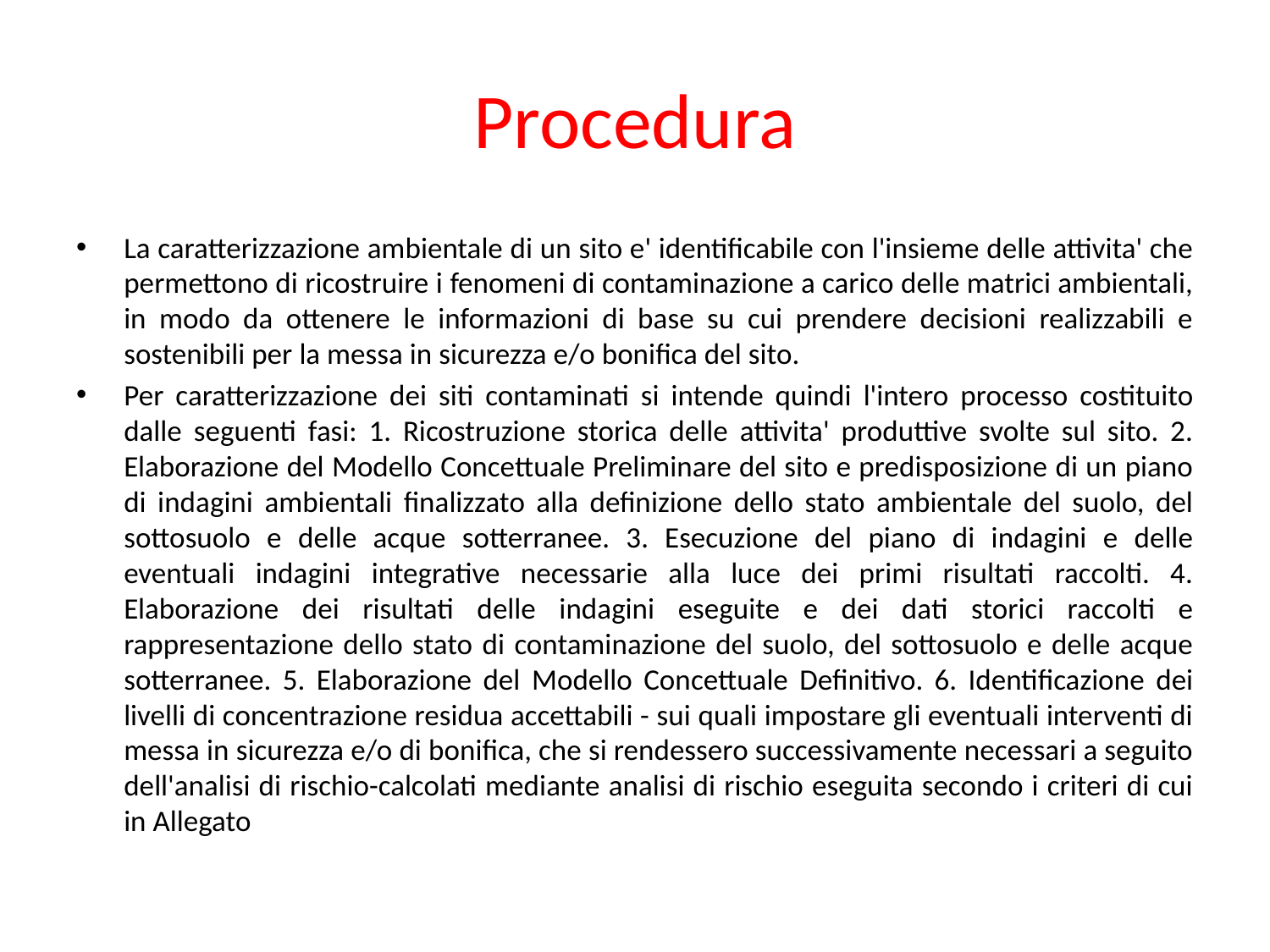

# Procedura
La caratterizzazione ambientale di un sito e' identificabile con l'insieme delle attivita' che permettono di ricostruire i fenomeni di contaminazione a carico delle matrici ambientali, in modo da ottenere le informazioni di base su cui prendere decisioni realizzabili e sostenibili per la messa in sicurezza e/o bonifica del sito.
Per caratterizzazione dei siti contaminati si intende quindi l'intero processo costituito dalle seguenti fasi: 1. Ricostruzione storica delle attivita' produttive svolte sul sito. 2. Elaborazione del Modello Concettuale Preliminare del sito e predisposizione di un piano di indagini ambientali finalizzato alla definizione dello stato ambientale del suolo, del sottosuolo e delle acque sotterranee. 3. Esecuzione del piano di indagini e delle eventuali indagini integrative necessarie alla luce dei primi risultati raccolti. 4. Elaborazione dei risultati delle indagini eseguite e dei dati storici raccolti e rappresentazione dello stato di contaminazione del suolo, del sottosuolo e delle acque sotterranee. 5. Elaborazione del Modello Concettuale Definitivo. 6. Identificazione dei livelli di concentrazione residua accettabili - sui quali impostare gli eventuali interventi di messa in sicurezza e/o di bonifica, che si rendessero successivamente necessari a seguito dell'analisi di rischio-calcolati mediante analisi di rischio eseguita secondo i criteri di cui in Allegato